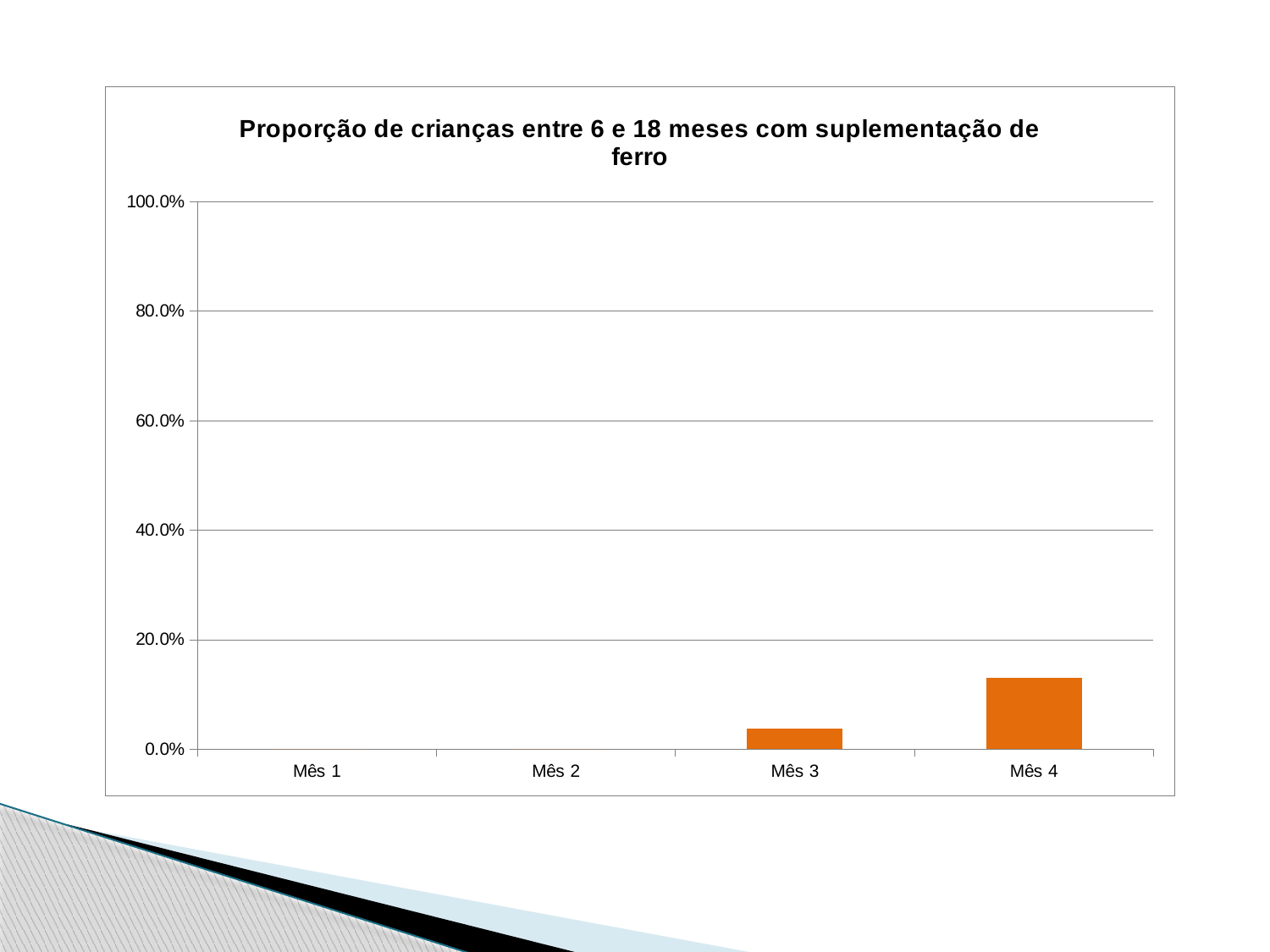

### Chart:

| Category | Proporção de crianças entre 6 e 18 meses com suplementação de ferro |
|---|---|
| Mês 1 | 0.0 |
| Mês 2 | 0.0 |
| Mês 3 | 0.037735849056603786 |
| Mês 4 | 0.1296296296296296 |